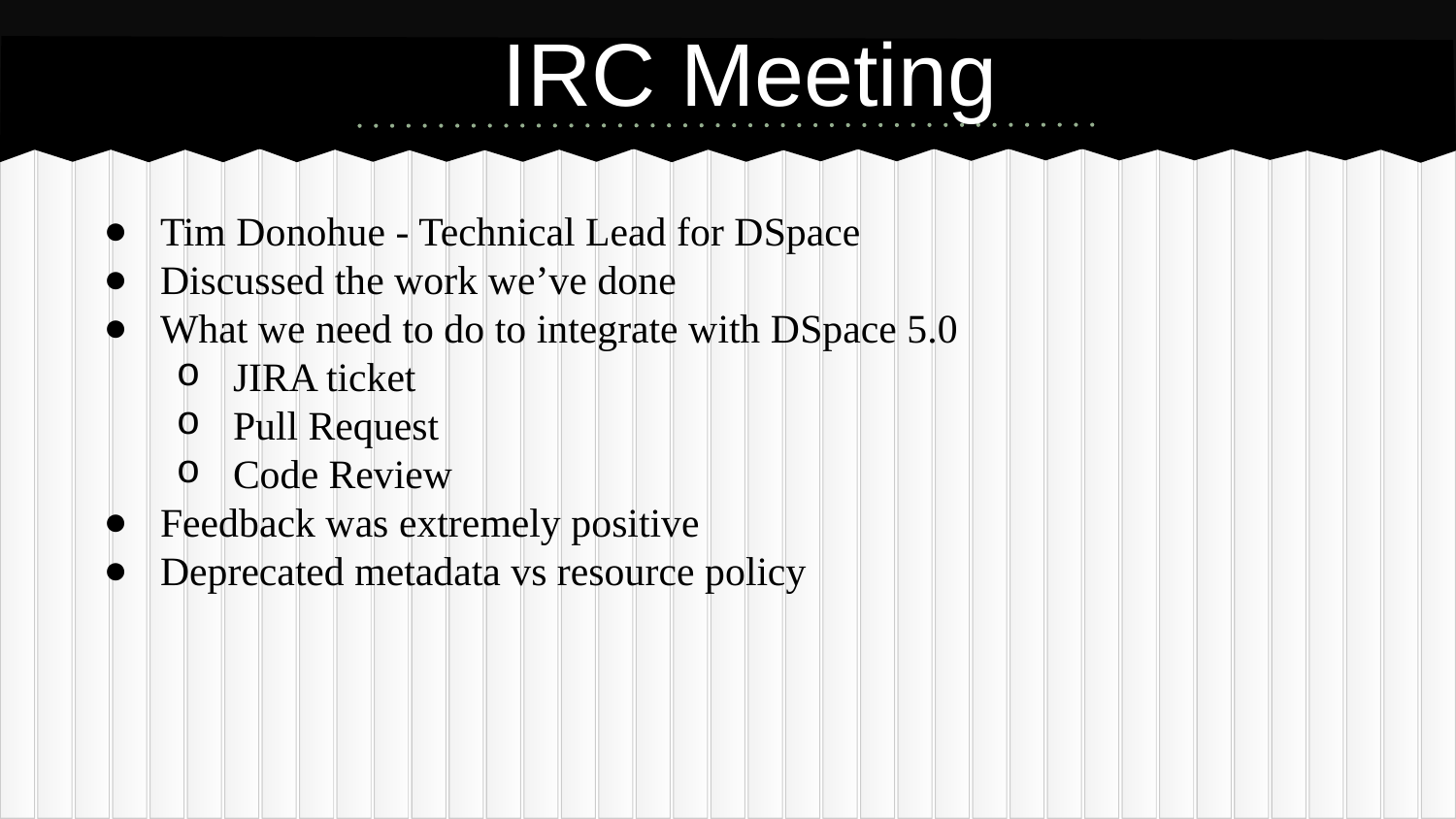

# IRC Meeting
Tim Donohue - Technical Lead for DSpace
Discussed the work we’ve done
What we need to do to integrate with DSpace 5.0
JIRA ticket
Pull Request
Code Review
Feedback was extremely positive
Deprecated metadata vs resource policy